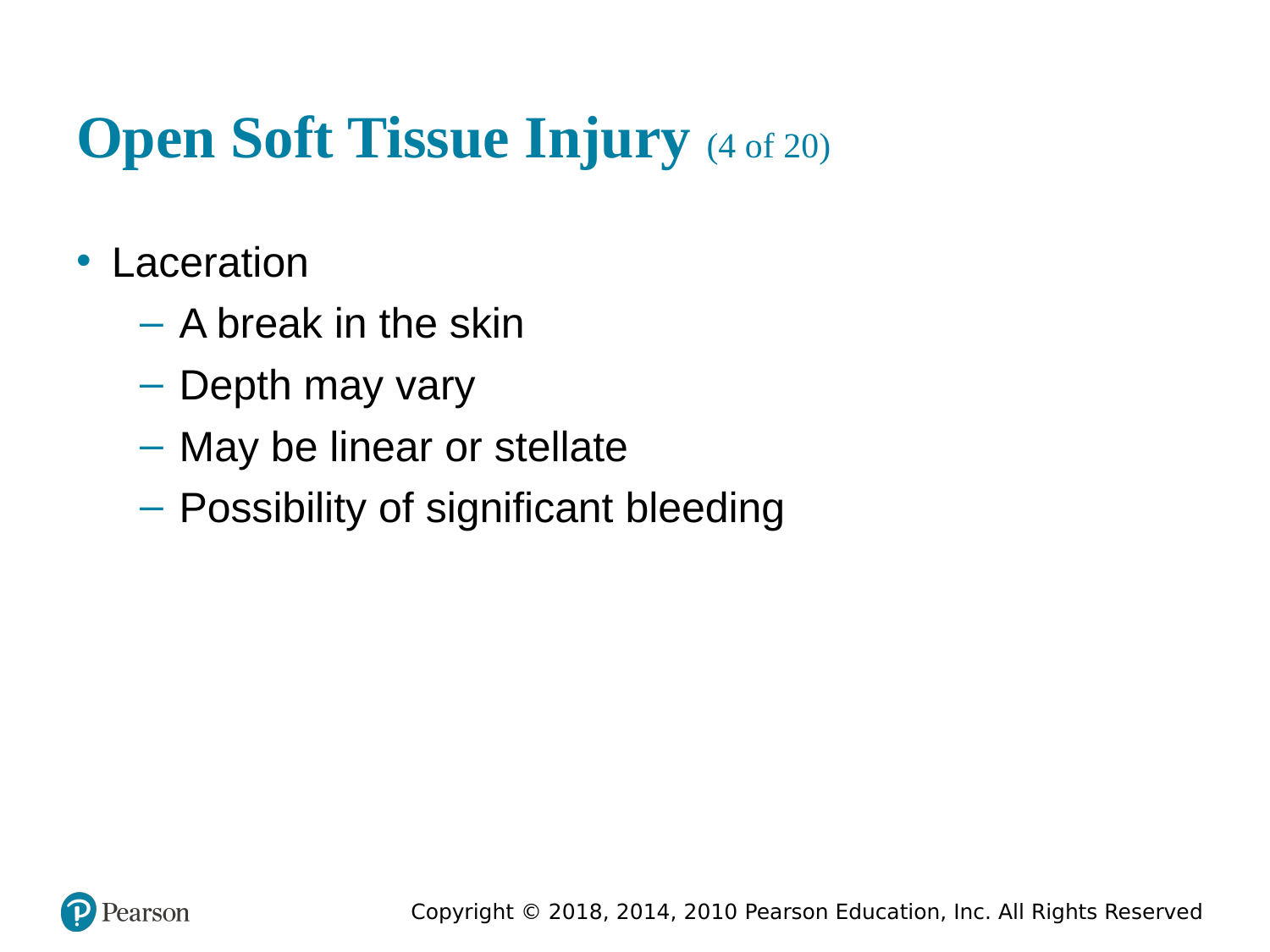

# Open Soft Tissue Injury (4 of 20)
Laceration
A break in the skin
Depth may vary
May be linear or stellate
Possibility of significant bleeding